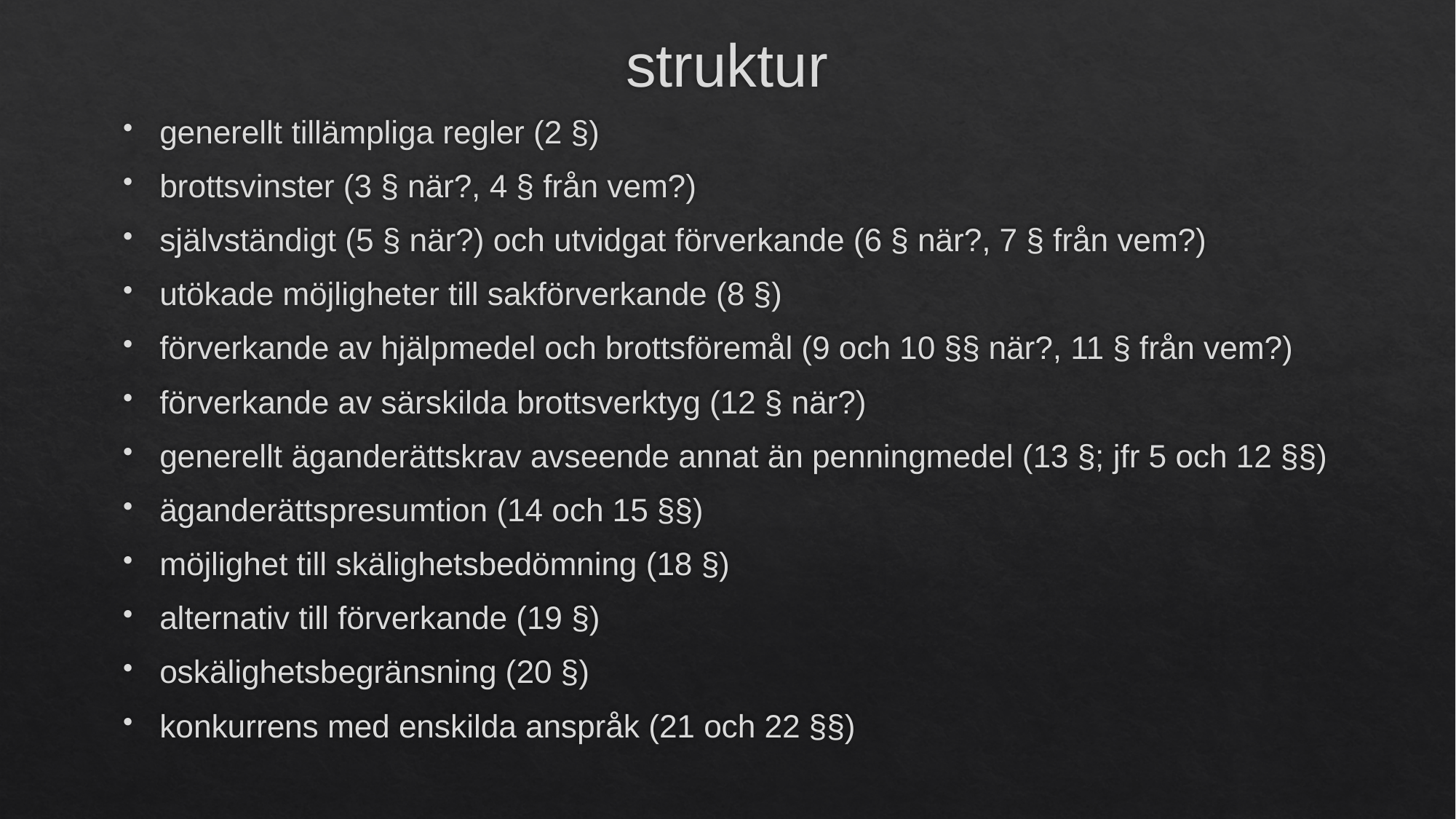

# struktur
generellt tillämpliga regler (2 §)
brottsvinster (3 § när?, 4 § från vem?)
självständigt (5 § när?) och utvidgat förverkande (6 § när?, 7 § från vem?)
utökade möjligheter till sakförverkande (8 §)
förverkande av hjälpmedel och brottsföremål (9 och 10 §§ när?, 11 § från vem?)
förverkande av särskilda brottsverktyg (12 § när?)
generellt äganderättskrav avseende annat än penningmedel (13 §; jfr 5 och 12 §§)
äganderättspresumtion (14 och 15 §§)
möjlighet till skälighetsbedömning (18 §)
alternativ till förverkande (19 §)
oskälighetsbegränsning (20 §)
konkurrens med enskilda anspråk (21 och 22 §§)